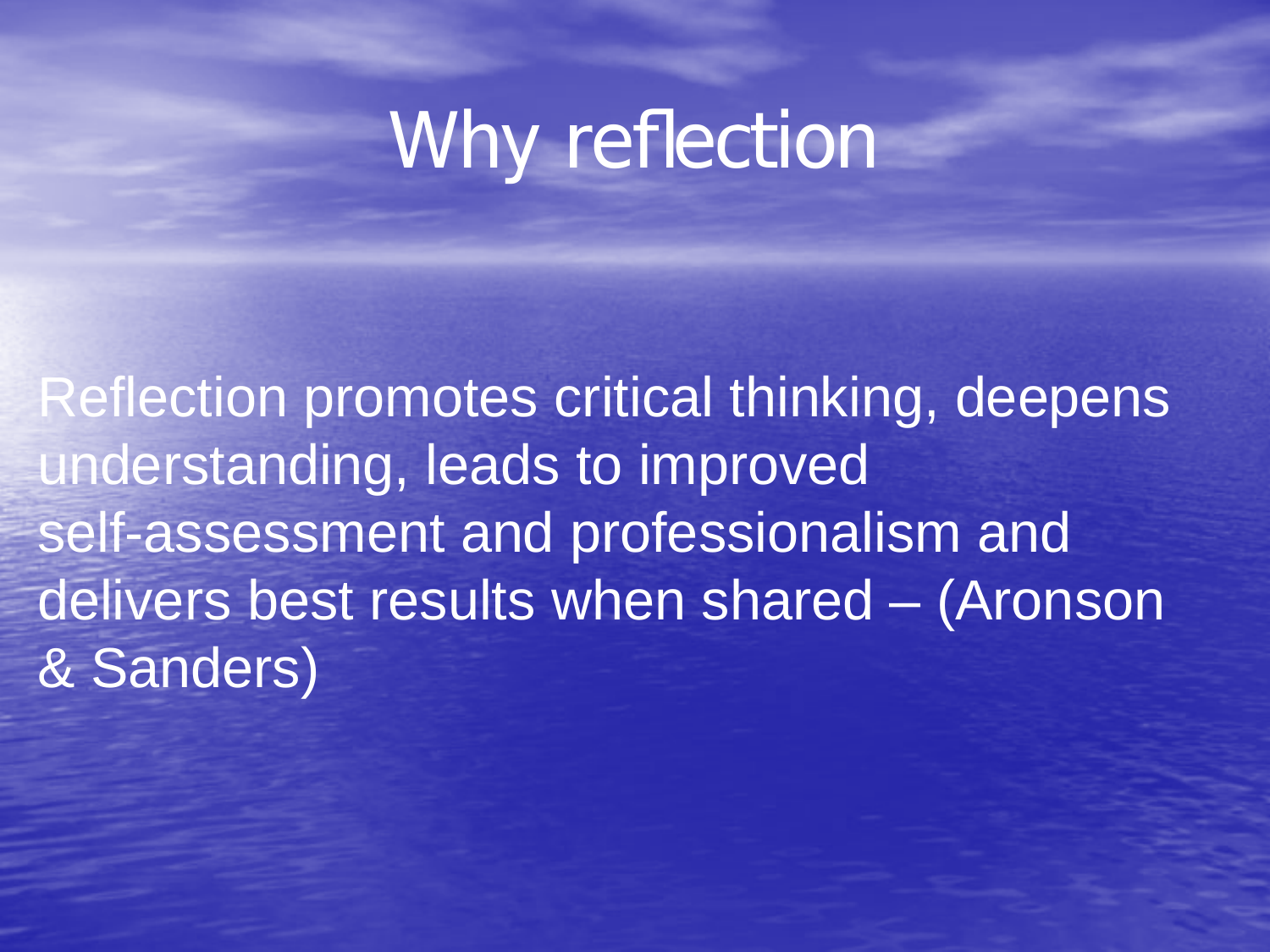

# Why reflection
Reflection promotes critical thinking, deepens understanding, leads to improved
self-assessment and professionalism and delivers best results when shared – (Aronson & Sanders)